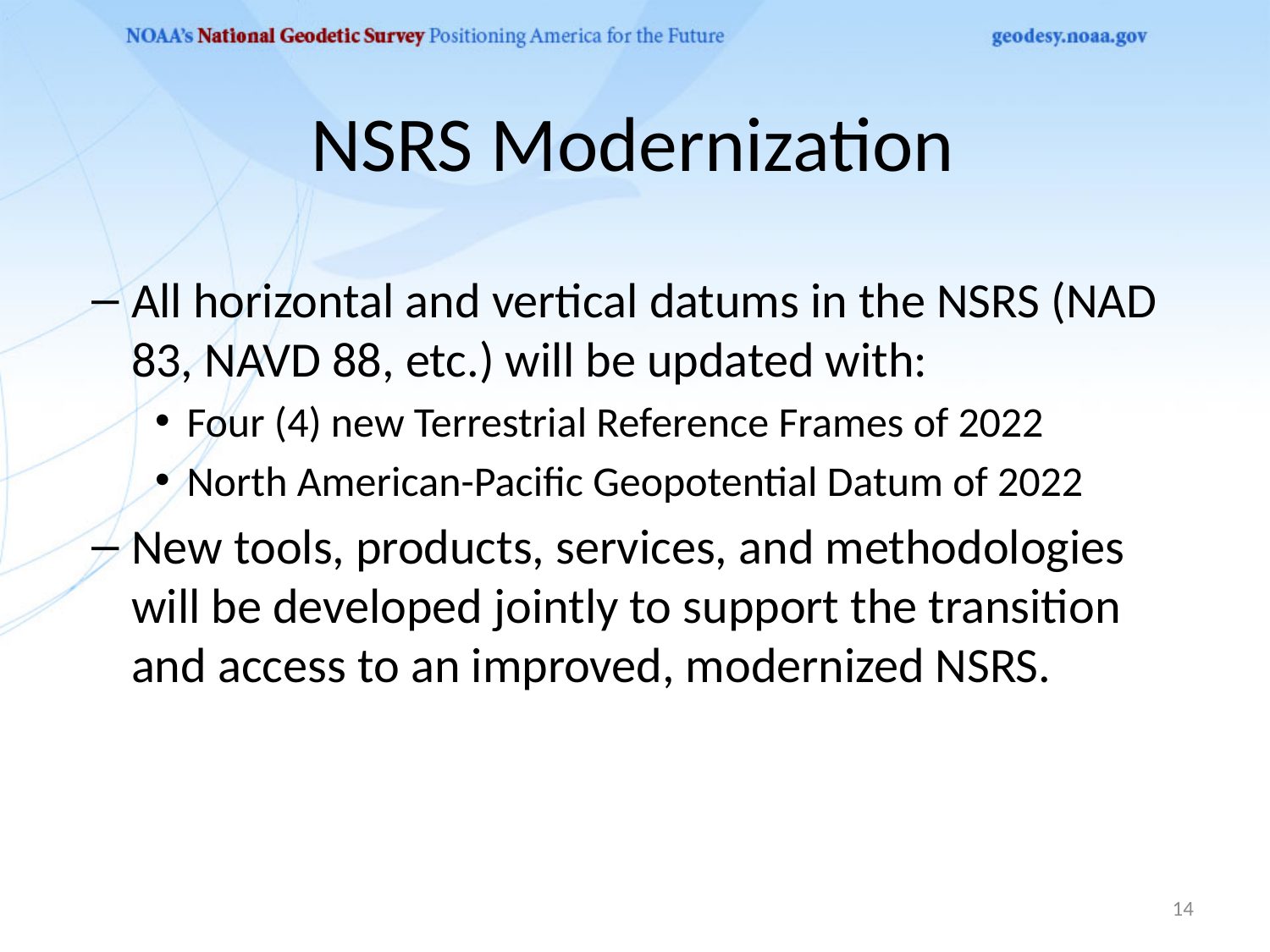

# NSRS Modernization

All horizontal and vertical datums in the NSRS (NAD 83, NAVD 88, etc.) will be updated with:
Four (4) new Terrestrial Reference Frames of 2022
North American-Pacific Geopotential Datum of 2022
New tools, products, services, and methodologies will be developed jointly to support the transition and access to an improved, modernized NSRS.
14